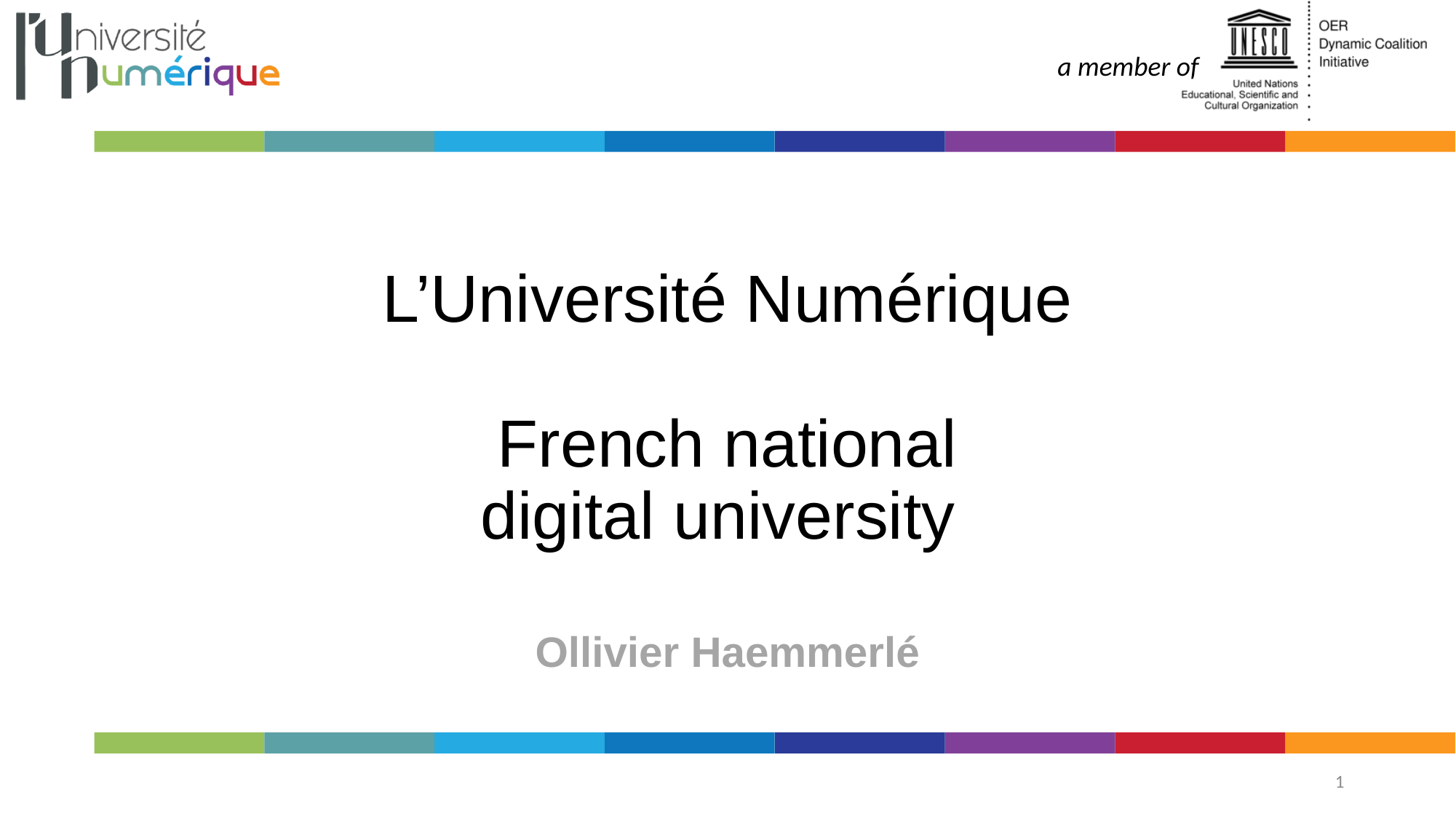

# L’Université Numérique French national digital university
Ollivier Haemmerlé

1